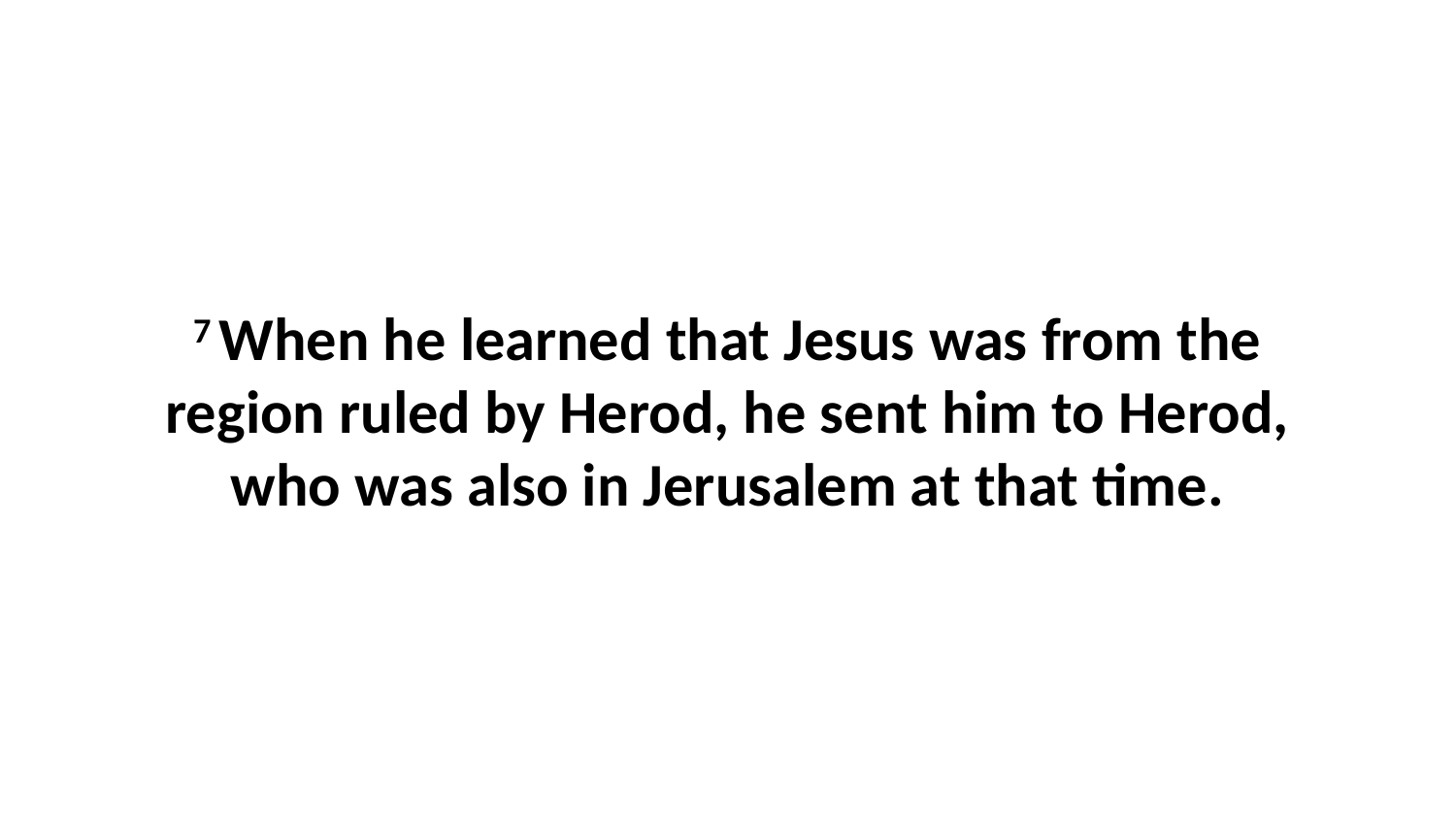

7 When he learned that Jesus was from the region ruled by Herod, he sent him to Herod, who was also in Jerusalem at that time.